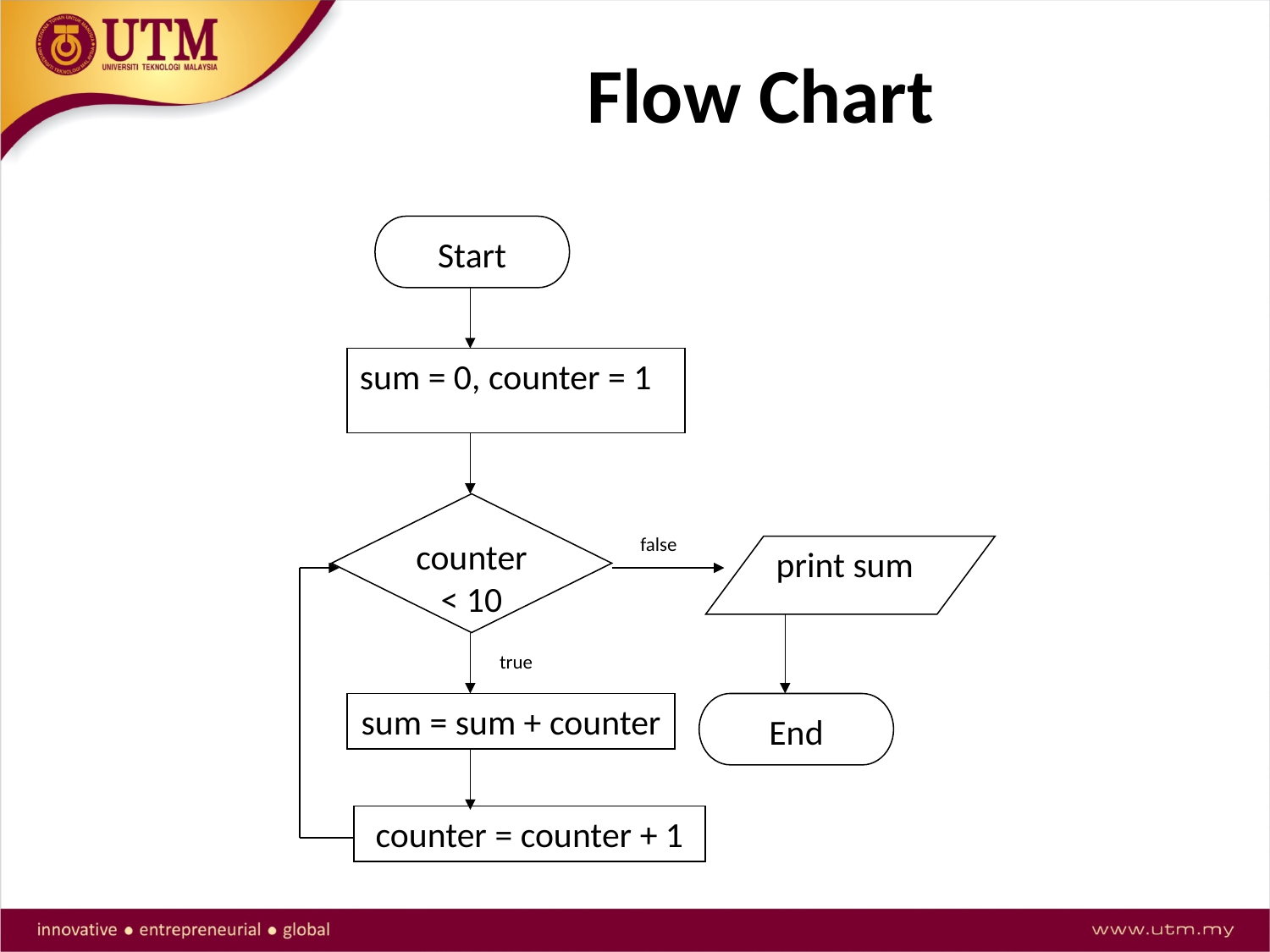

# Flow Chart
Start
sum = 0, counter = 1
counter < 10
false
print sum
true
sum = sum + counter
End
counter = counter + 1